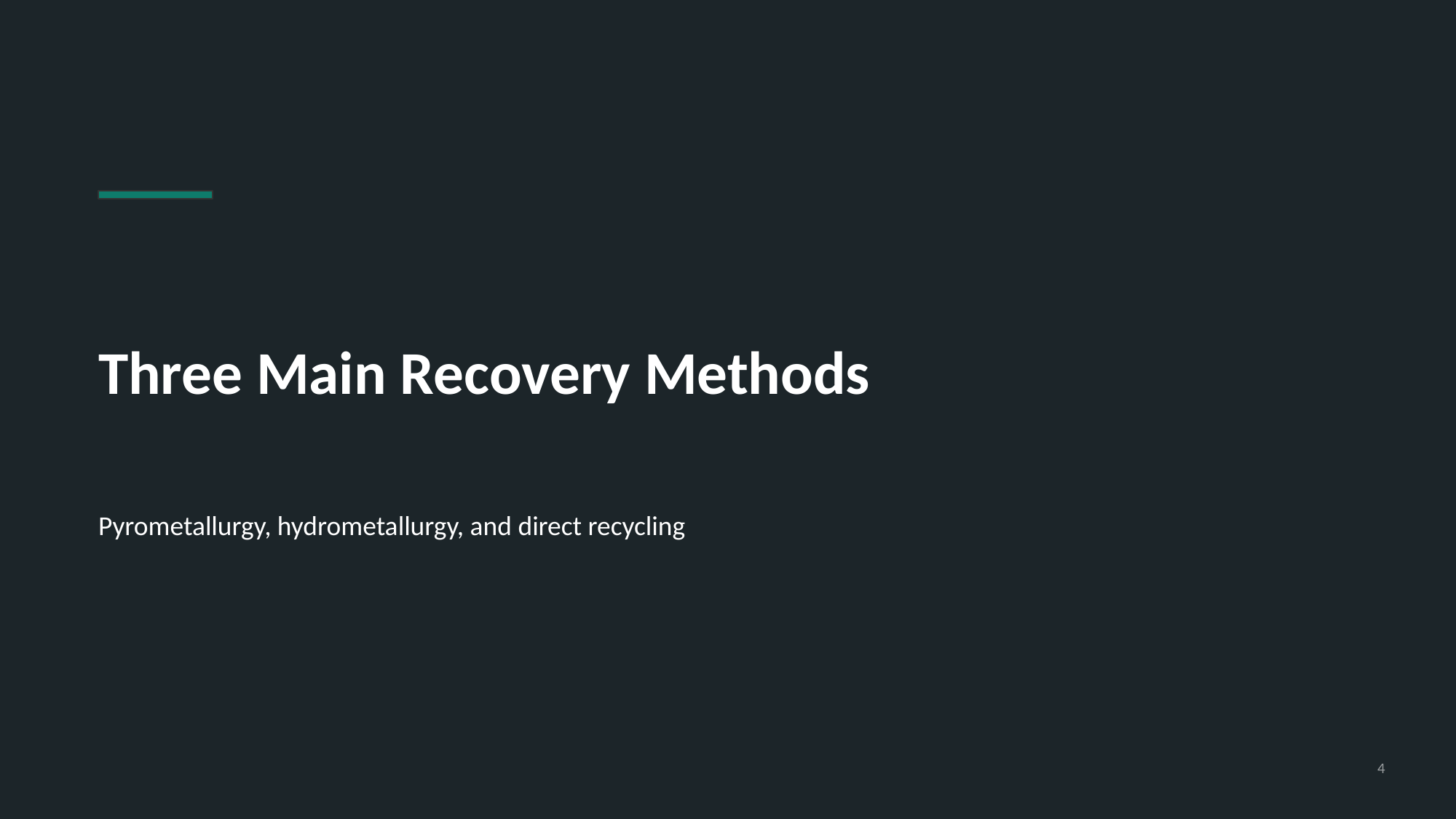

Three Main Recovery Methods
Pyrometallurgy, hydrometallurgy, and direct recycling
4